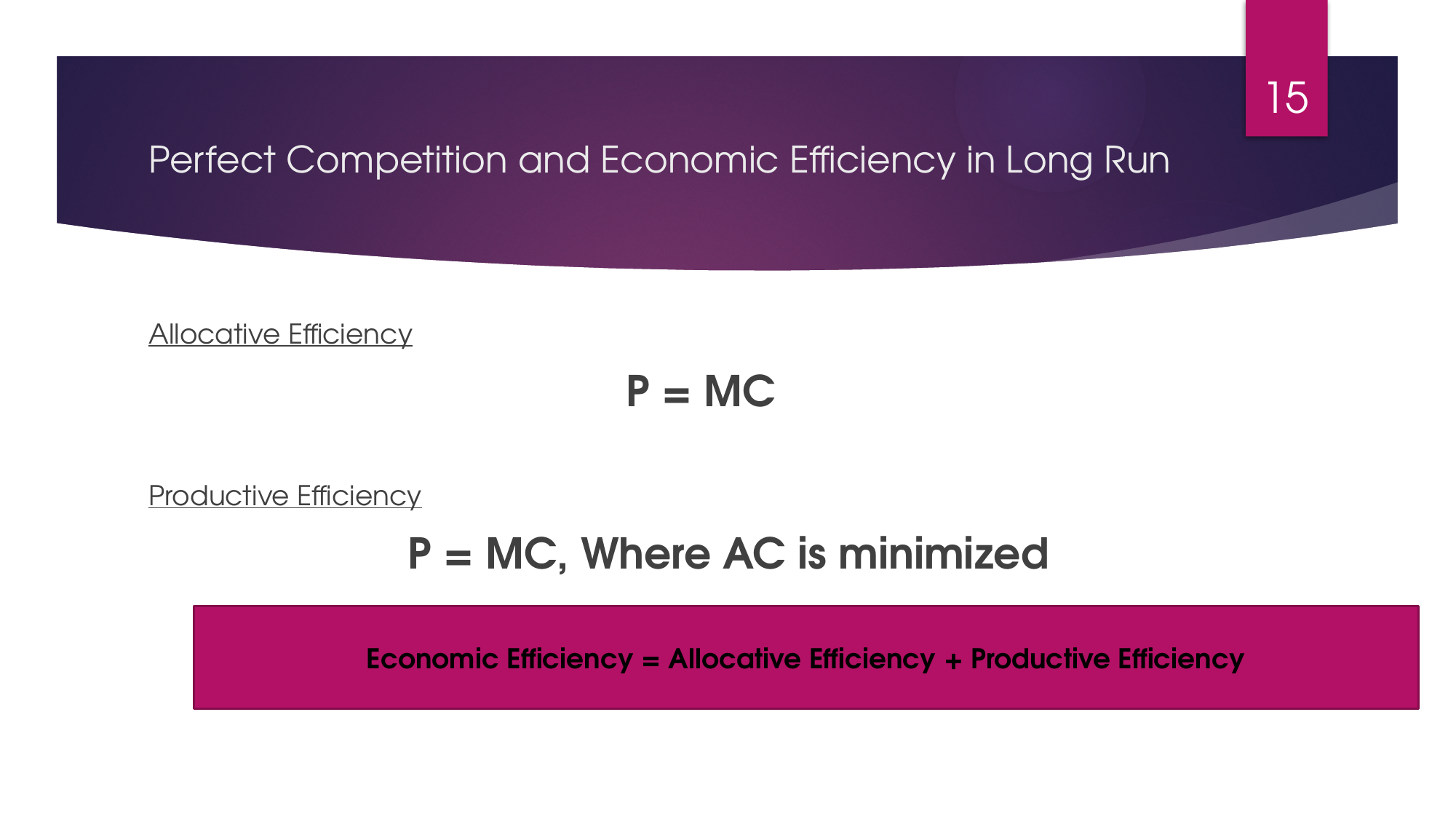

15
# Perfect Competition and Economic Efficiency in Long Run
Allocative Efficiency
					P = MC

Productive Efficiency
			P = MC, Where AC is minimized
Economic Efficiency = Allocative Efficiency + Productive Efficiency